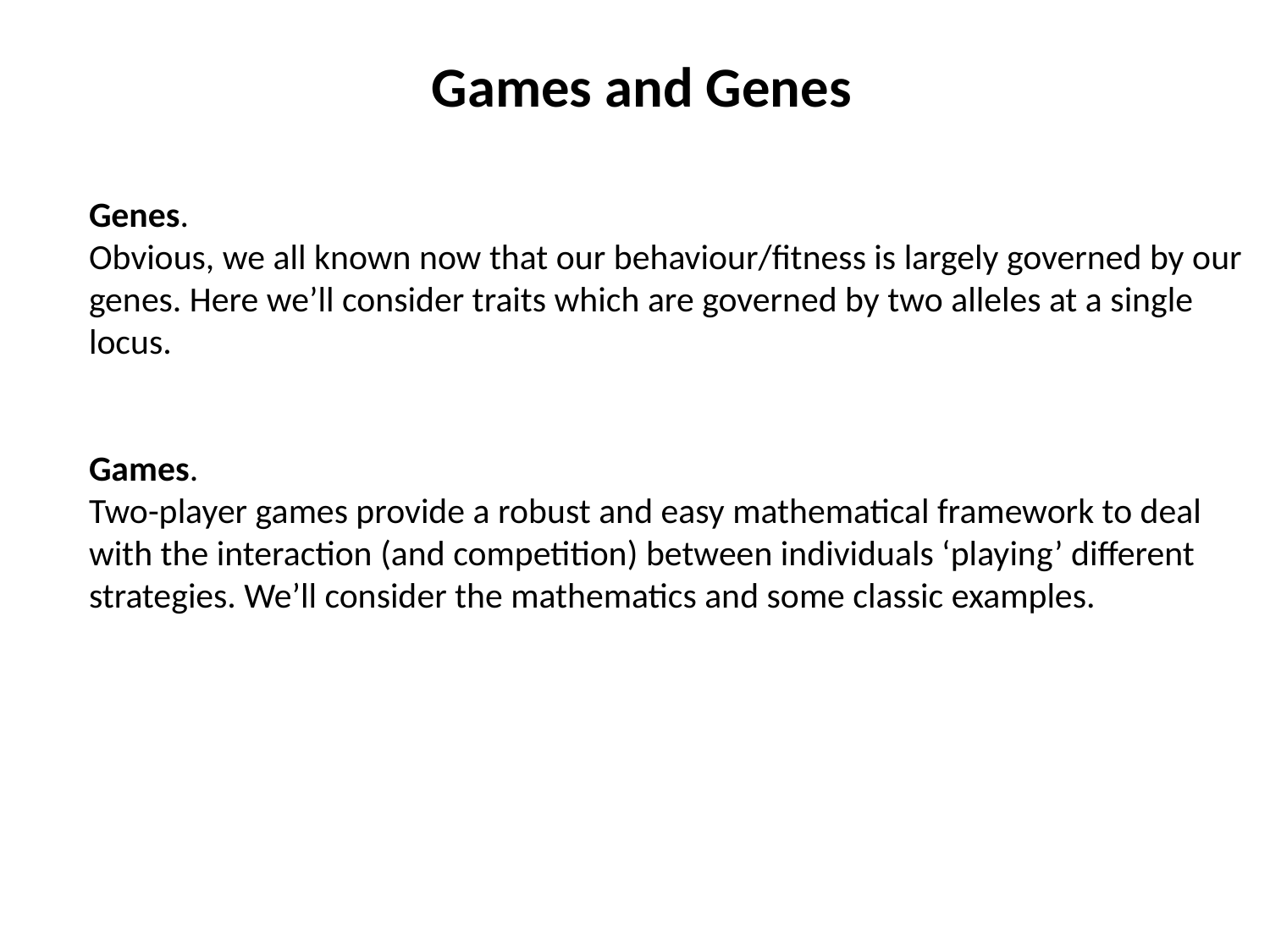

Games and Genes
Genes.
Obvious, we all known now that our behaviour/fitness is largely governed by our genes. Here we’ll consider traits which are governed by two alleles at a single locus.

Games.
Two-player games provide a robust and easy mathematical framework to deal with the interaction (and competition) between individuals ‘playing’ different strategies. We’ll consider the mathematics and some classic examples.